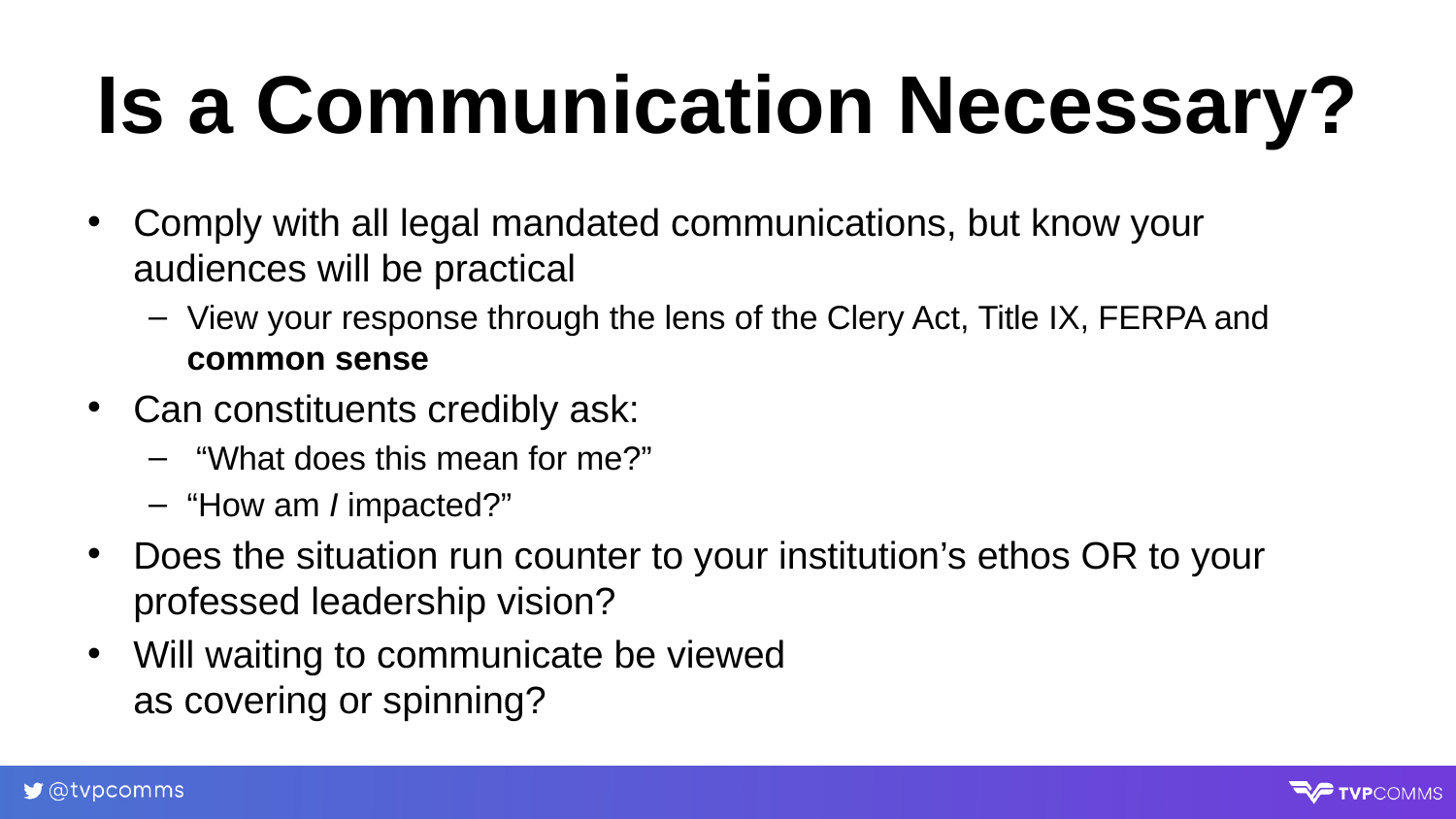

# Is a Communication Necessary?
Comply with all legal mandated communications, but know your audiences will be practical
View your response through the lens of the Clery Act, Title IX, FERPA and common sense
Can constituents credibly ask:
 “What does this mean for me?”
“How am I impacted?”
Does the situation run counter to your institution’s ethos OR to your professed leadership vision?
Will waiting to communicate be viewed
as covering or spinning?